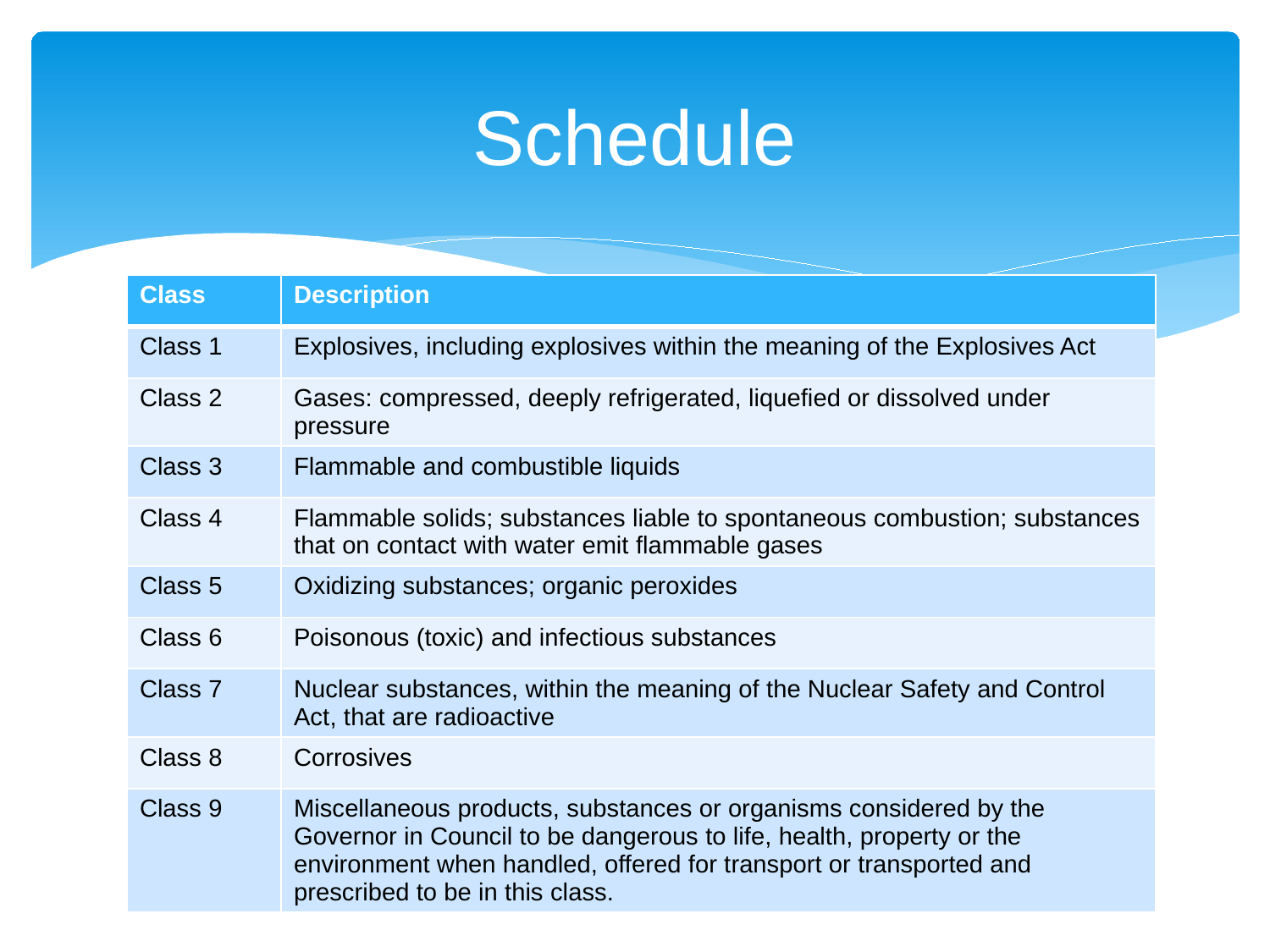

# Schedule
| Class | Description |
| --- | --- |
| Class 1 | Explosives, including explosives within the meaning of the Explosives Act |
| Class 2 | Gases: compressed, deeply refrigerated, liquefied or dissolved under pressure |
| Class 3 | Flammable and combustible liquids |
| Class 4 | Flammable solids; substances liable to spontaneous combustion; substances that on contact with water emit flammable gases |
| Class 5 | Oxidizing substances; organic peroxides |
| Class 6 | Poisonous (toxic) and infectious substances |
| Class 7 | Nuclear substances, within the meaning of the Nuclear Safety and Control Act, that are radioactive |
| Class 8 | Corrosives |
| Class 9 | Miscellaneous products, substances or organisms considered by the Governor in Council to be dangerous to life, health, property or the environment when handled, offered for transport or transported and prescribed to be in this class. |
15